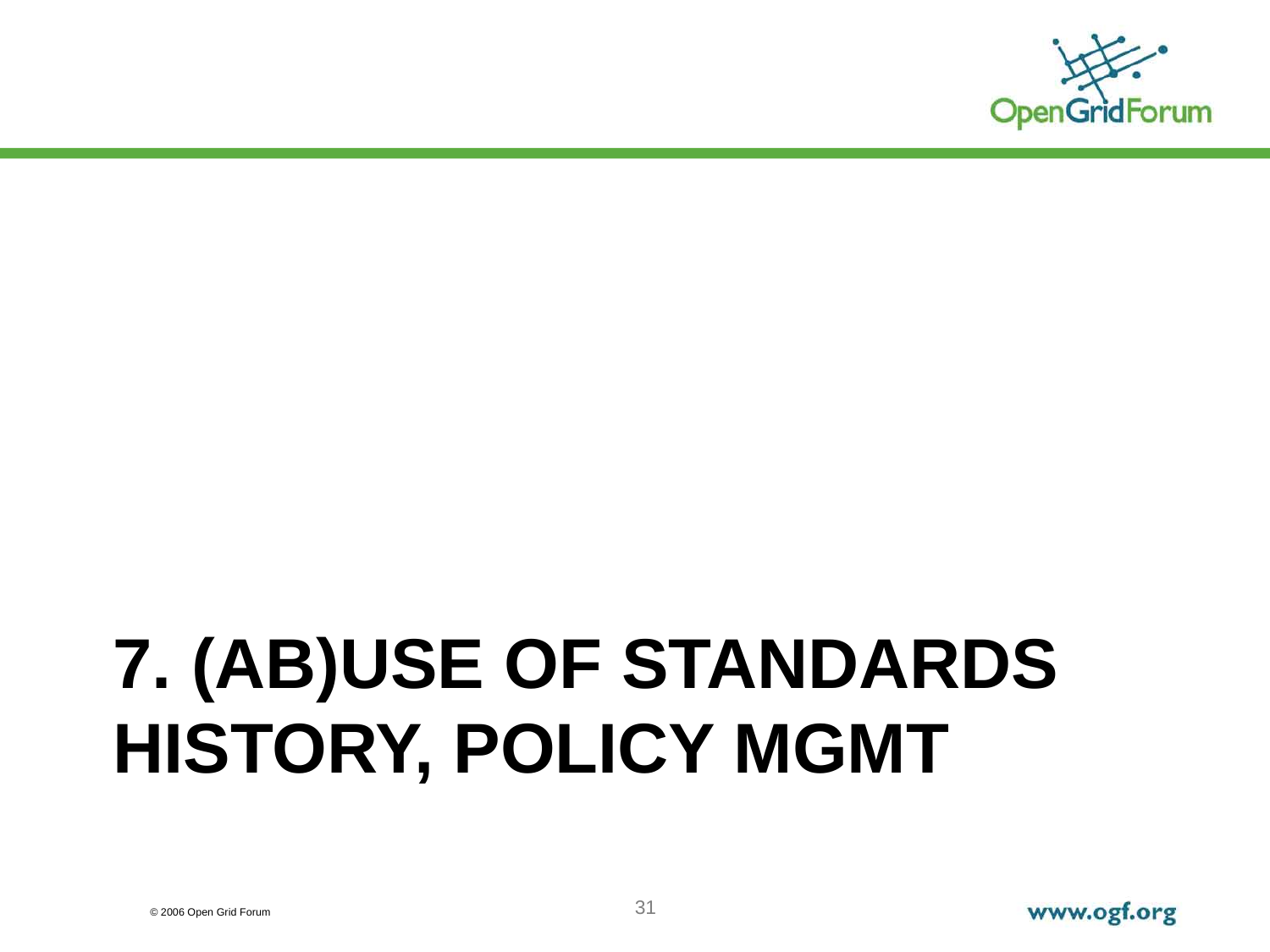

# 7. (AB)use of standards History, policy mgmt
31